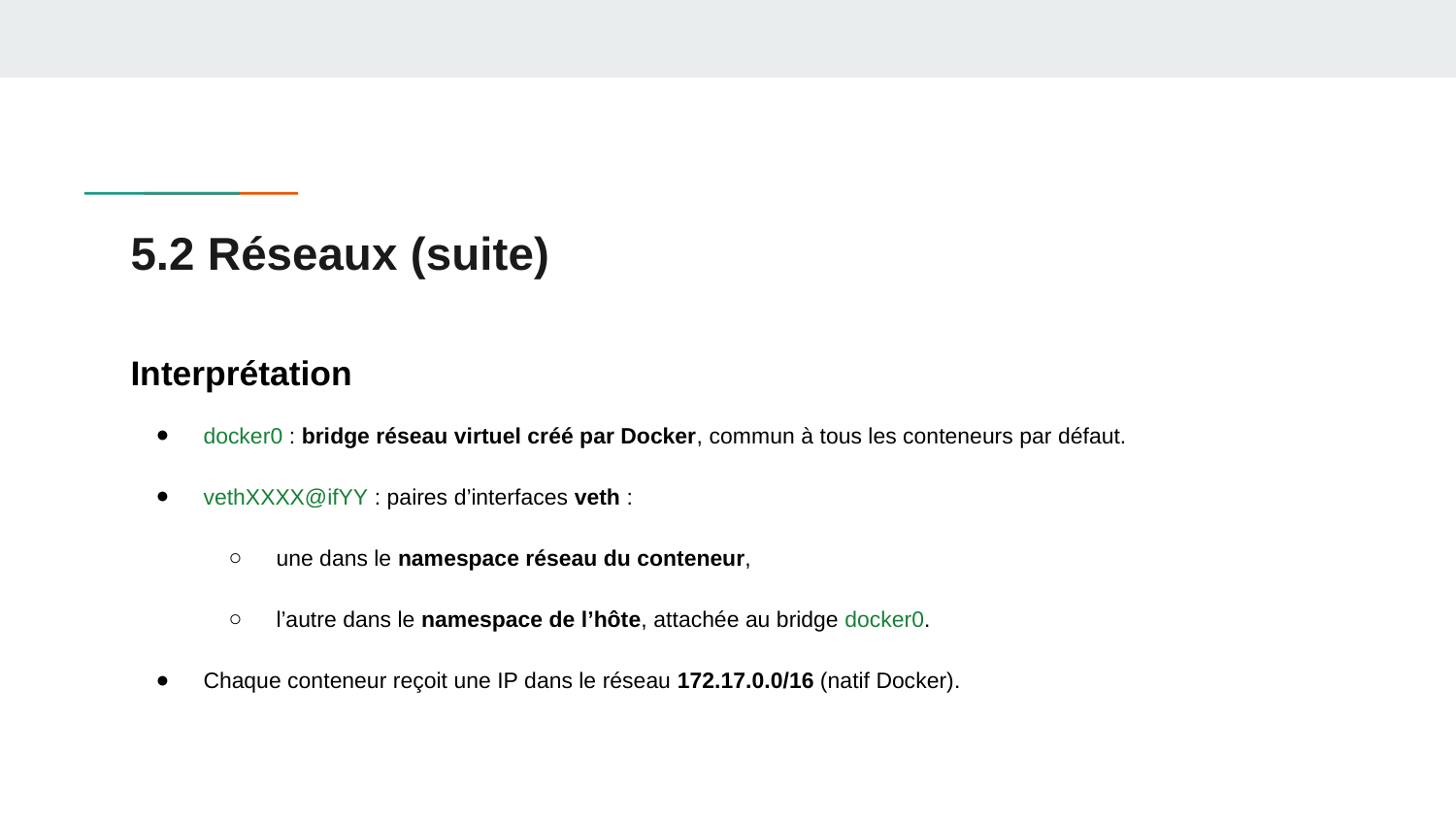

# 5.2 Réseaux (suite)
Interprétation
docker0 : bridge réseau virtuel créé par Docker, commun à tous les conteneurs par défaut.
vethXXXX@ifYY : paires d’interfaces veth :
une dans le namespace réseau du conteneur,
l’autre dans le namespace de l’hôte, attachée au bridge docker0.
Chaque conteneur reçoit une IP dans le réseau 172.17.0.0/16 (natif Docker).